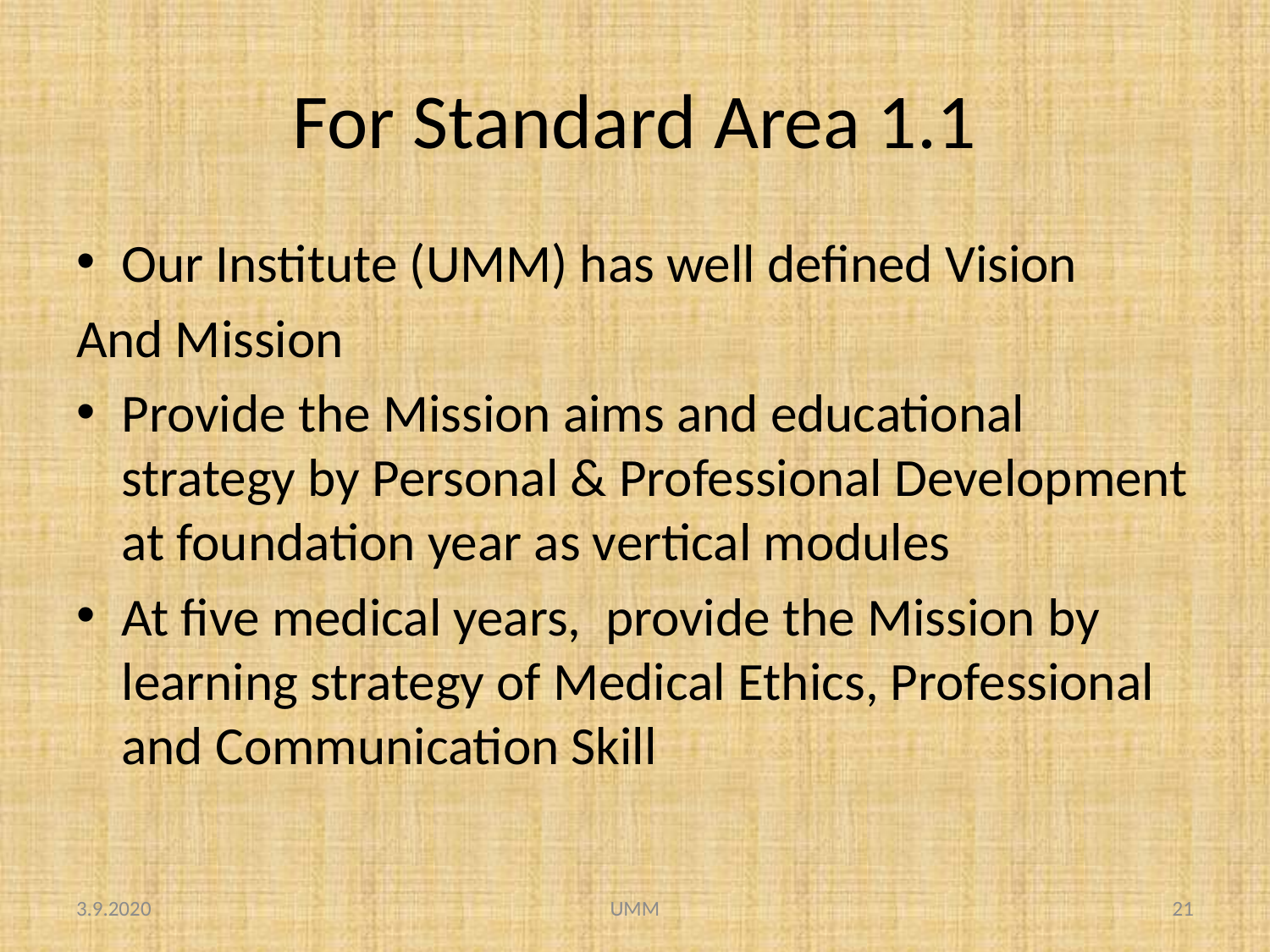

# For Standard Area 1.1
Our Institute (UMM) has well defined Vision
And Mission
Provide the Mission aims and educational strategy by Personal & Professional Development at foundation year as vertical modules
At five medical years,  provide the Mission by learning strategy of Medical Ethics, Professional and Communication Skill

3.9.2020
UMM
21